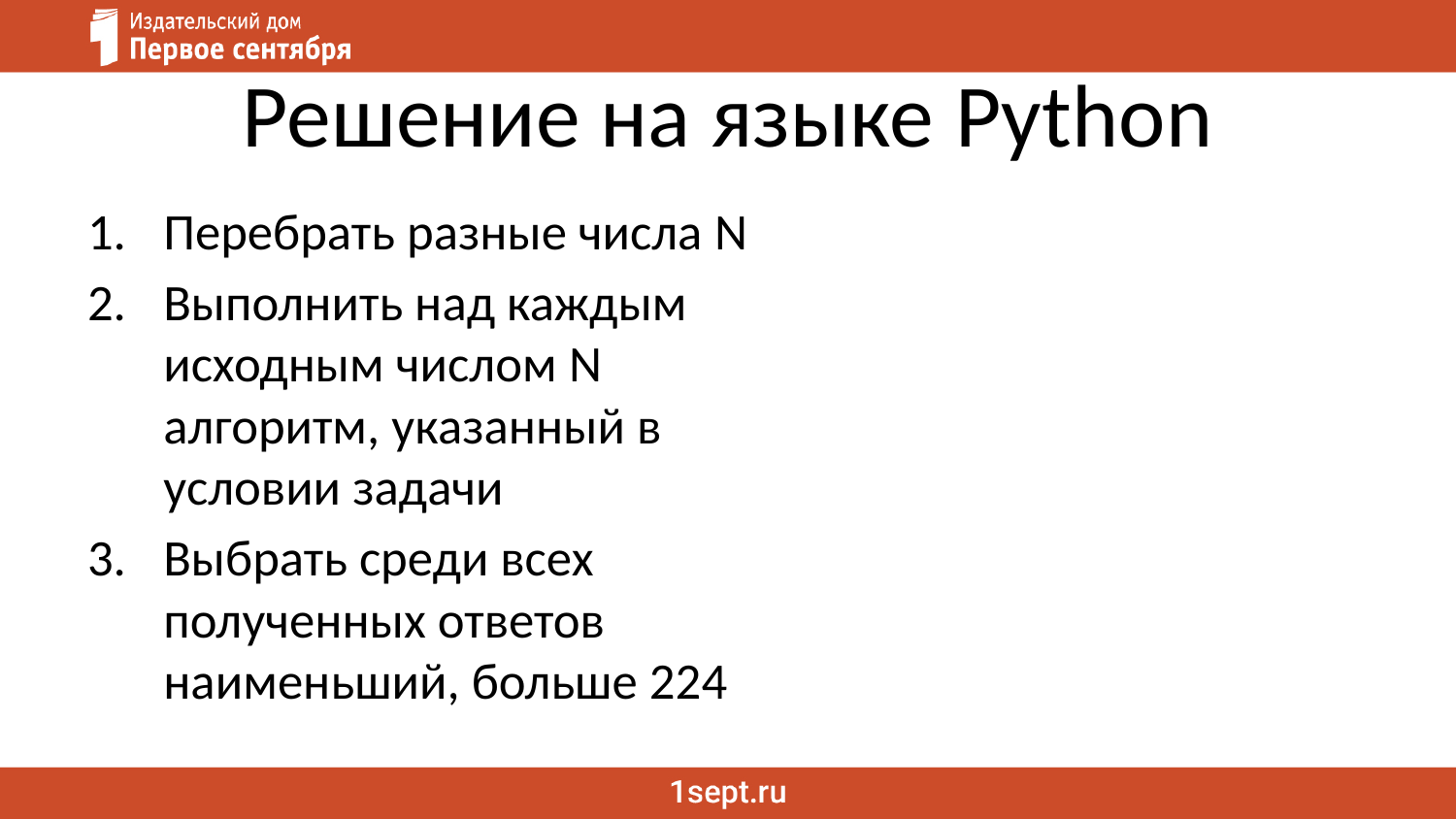

# Решение на языке Python
Перебрать разные числа N
Выполнить над каждым исходным числом N алгоритм, указанный в условии задачи
Выбрать среди всех полученных ответов наименьший, больше 224